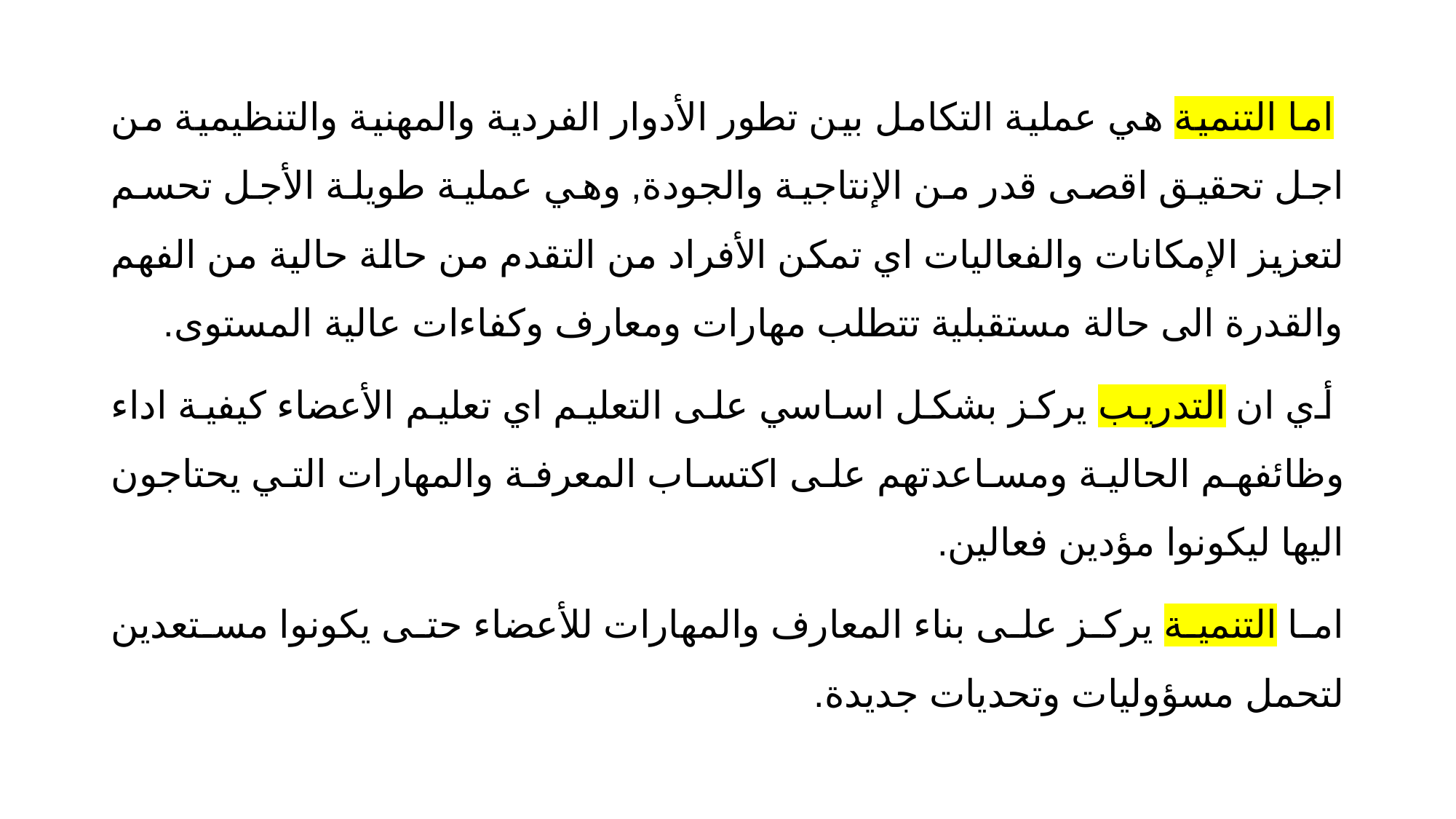

اما التنمية هي عملية التكامل بين تطور الأدوار الفردية والمهنية والتنظيمية من اجل تحقيق اقصى قدر من الإنتاجية والجودة, وهي عملية طويلة الأجل تحسم لتعزيز الإمكانات والفعاليات اي تمكن الأفراد من التقدم من حالة حالية من الفهم والقدرة الى حالة مستقبلية تتطلب مهارات ومعارف وكفاءات عالية المستوى.
 أي ان التدريب يركز بشكل اساسي على التعليم اي تعليم الأعضاء كيفية اداء وظائفهم الحالية ومساعدتهم على اكتساب المعرفة والمهارات التي يحتاجون اليها ليكونوا مؤدين فعالين.
اما التنمية يركز على بناء المعارف والمهارات للأعضاء حتى يكونوا مستعدين لتحمل مسؤوليات وتحديات جديدة.